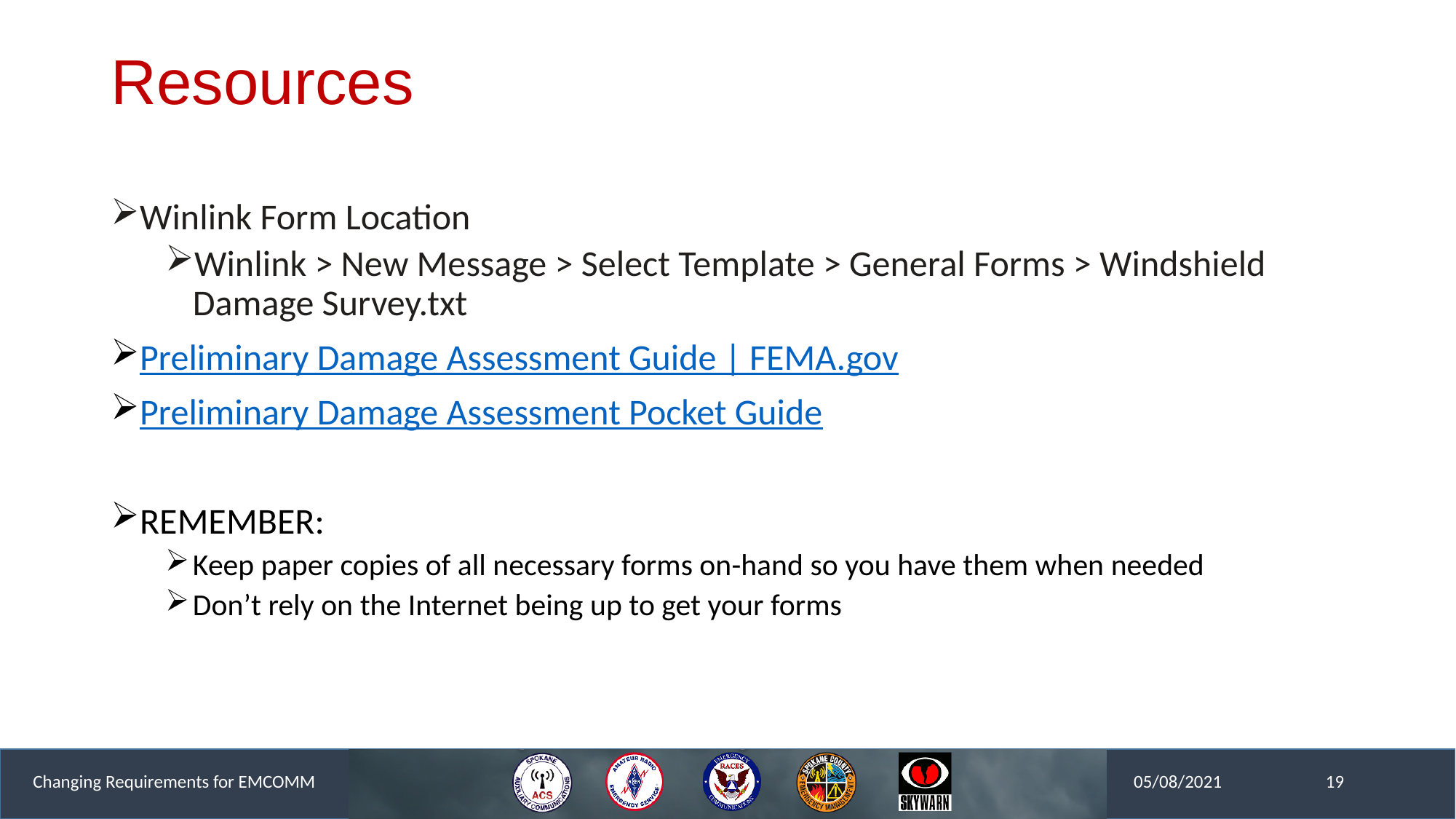

# Resources
Winlink Form Location
Winlink > New Message > Select Template > General Forms > Windshield Damage Survey.txt
Preliminary Damage Assessment Guide | FEMA.gov
Preliminary Damage Assessment Pocket Guide

REMEMBER:
Keep paper copies of all necessary forms on-hand so you have them when needed
Don’t rely on the Internet being up to get your forms

Changing Requirements for EMCOMM
19
05/08/2021